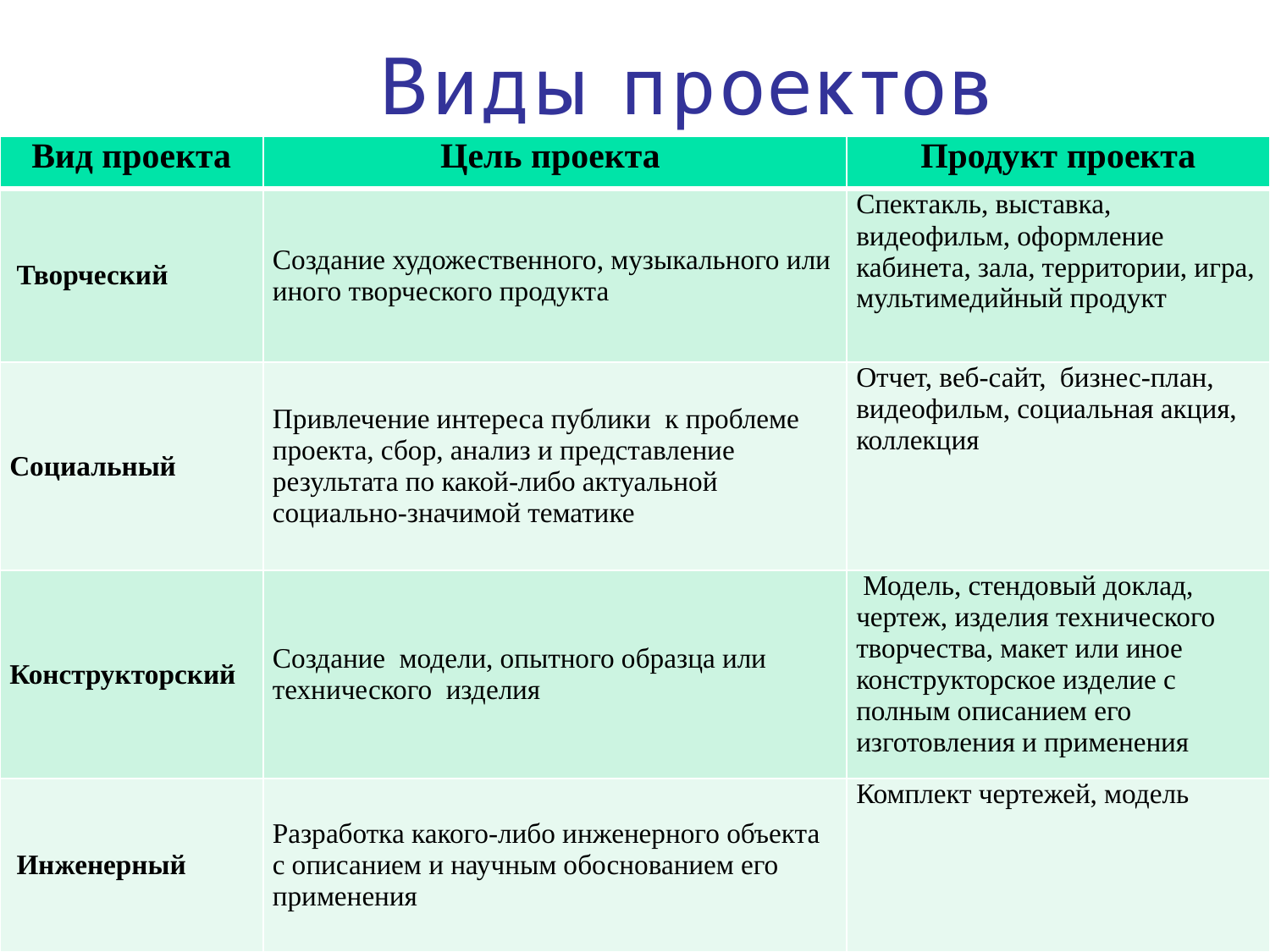

# Виды проектов
| Вид проекта | Цель проекта | Продукт проекта |
| --- | --- | --- |
| Творческий | Создание художественного, музыкального или иного творческого продукта | Спектакль, выставка, видеофильм, оформление кабинета, зала, территории, игра, мультимедийный продукт |
| Социальный | Привлечение интереса публики к проблеме проекта, сбор, анализ и представление результата по какой-либо актуальной социально-значимой тематике | Отчет, веб-сайт, бизнес-план, видеофильм, социальная акция, коллекция |
| Конструкторский | Создание модели, опытного образца или технического изделия | Модель, стендовый доклад, чертеж, изделия технического творчества, макет или иное конструкторское изделие с полным описанием его изготовления и применения |
| Инженерный | Разработка какого-либо инженерного объекта с описанием и научным обоснованием его применения | Комплект чертежей, модель |